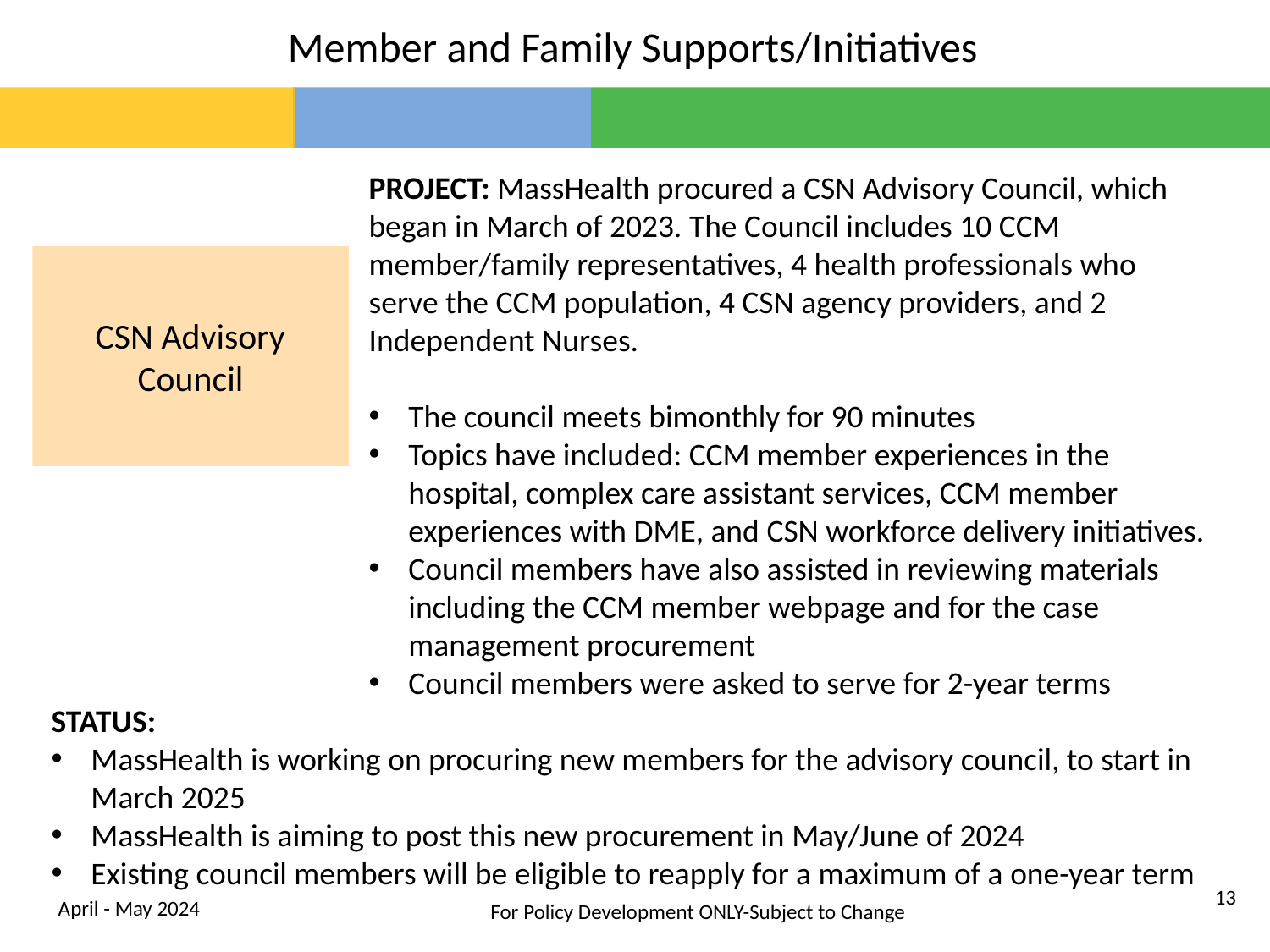

Member and Family Supports/Initiatives

PROJECT: MassHealth procured a CSN Advisory Council, which began in March of 2023. The Council includes 10 CCM member/family representatives, 4 health professionals who serve the CCM population, 4 CSN agency providers, and 2 Independent Nurses.

The council meets bimonthly for 90 minutes
Topics have included: CCM member experiences in the hospital, complex care assistant services, CCM member experiences with DME, and CSN workforce delivery initiatives.
Council members have also assisted in reviewing materials including the CCM member webpage and for the case management procurement
Council members were asked to serve for 2-year terms
STATUS:
MassHealth is working on procuring new members for the advisory council, to start in March 2025
MassHealth is aiming to post this new procurement in May/June of 2024
Existing council members will be eligible to reapply for a maximum of a one-year term
CSN Advisory Council
13
April - May 2024
For Policy Development ONLY-Subject to Change